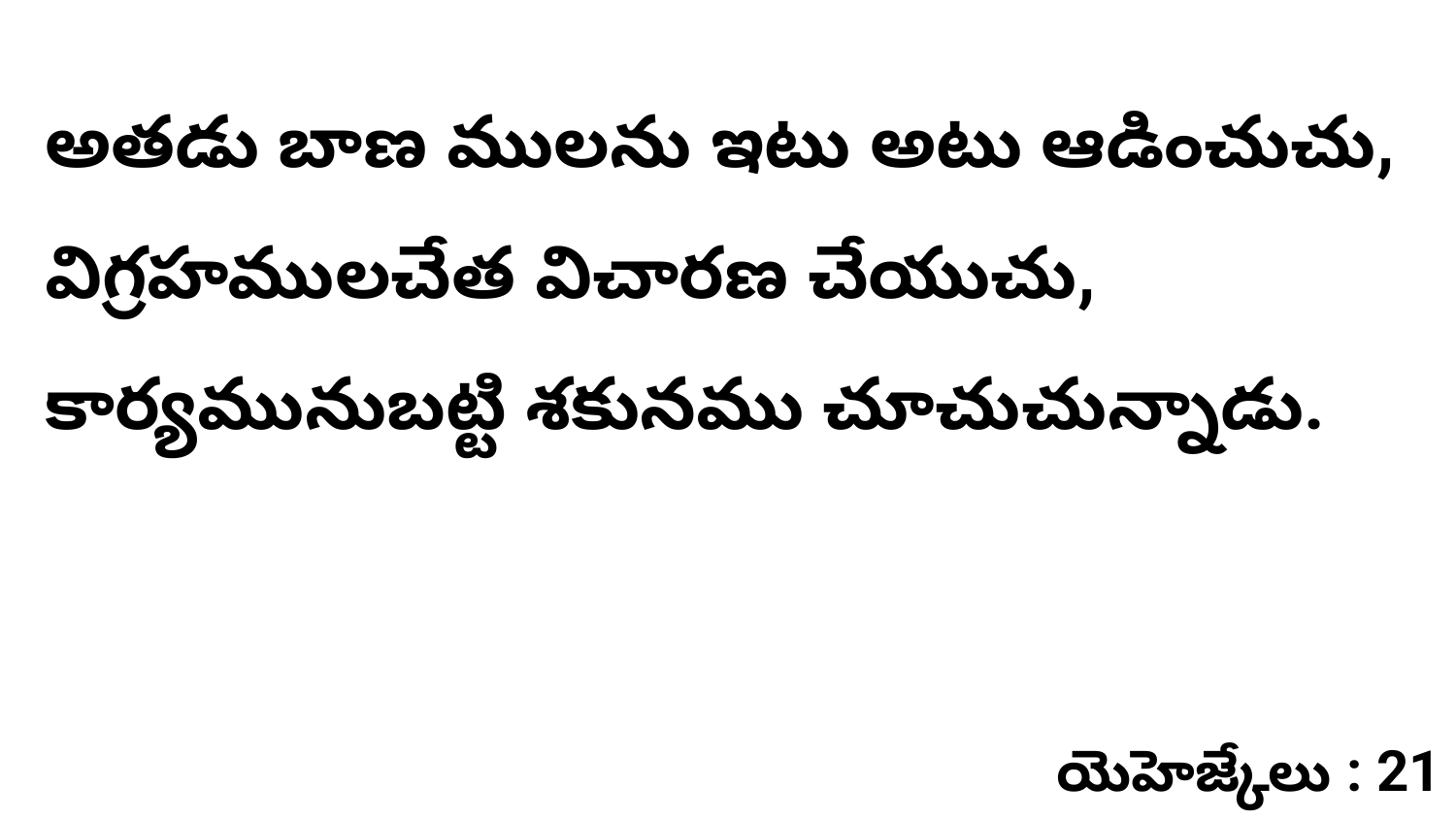

అతడు బాణ ములను ఇటు అటు ఆడించుచు, విగ్రహములచేత విచారణ చేయుచు, కార్యమునుబట్టి శకునము చూచుచున్నాడు.
యెహెజ్కేలు : 21